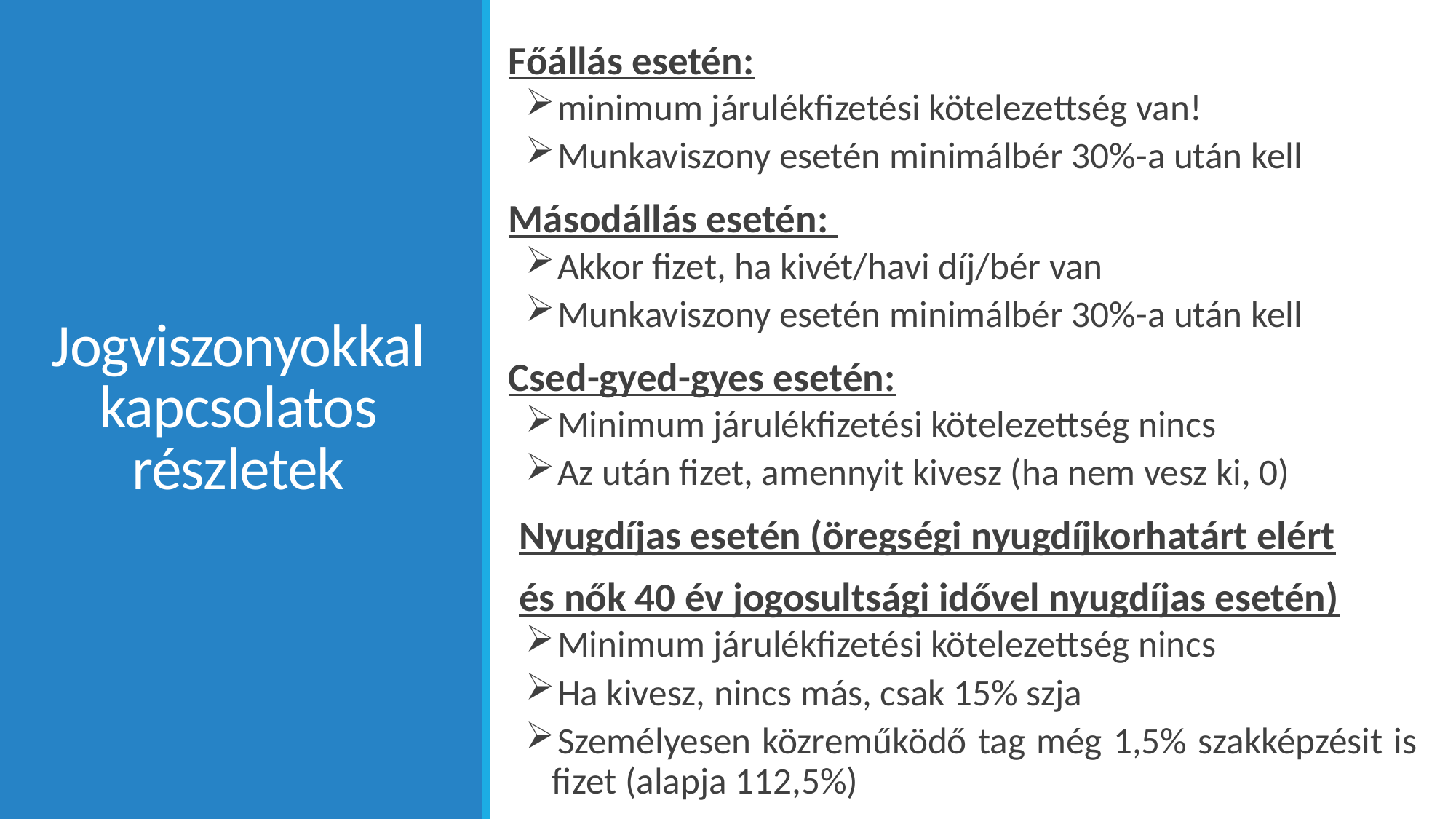

Főállás esetén:
minimum járulékfizetési kötelezettség van!
Munkaviszony esetén minimálbér 30%-a után kell
Másodállás esetén:
Akkor fizet, ha kivét/havi díj/bér van
Munkaviszony esetén minimálbér 30%-a után kell
Csed-gyed-gyes esetén:
Minimum járulékfizetési kötelezettség nincs
Az után fizet, amennyit kivesz (ha nem vesz ki, 0)
Nyugdíjas esetén (öregségi nyugdíjkorhatárt elért
és nők 40 év jogosultsági idővel nyugdíjas esetén)
Minimum járulékfizetési kötelezettség nincs
Ha kivesz, nincs más, csak 15% szja
Személyesen közreműködő tag még 1,5% szakképzésit is fizet (alapja 112,5%)
# Jogviszonyokkal kapcsolatos részletek